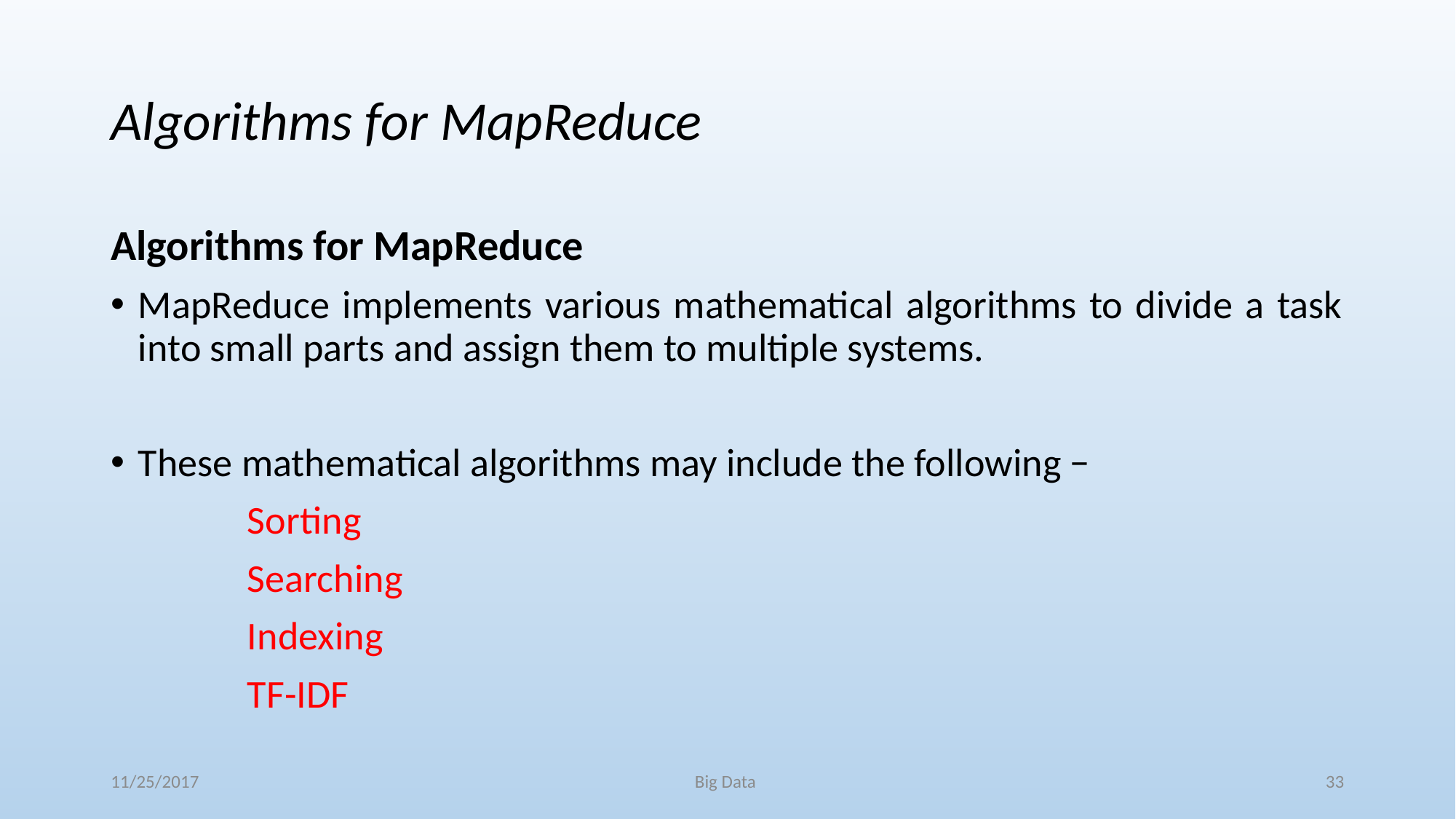

# Algorithms for MapReduce
Algorithms for MapReduce
MapReduce implements various mathematical algorithms to divide a task into small parts and assign them to multiple systems.

These mathematical algorithms may include the following −
		Sorting
		Searching
		Indexing
		TF-IDF

11/25/2017
Big Data
33